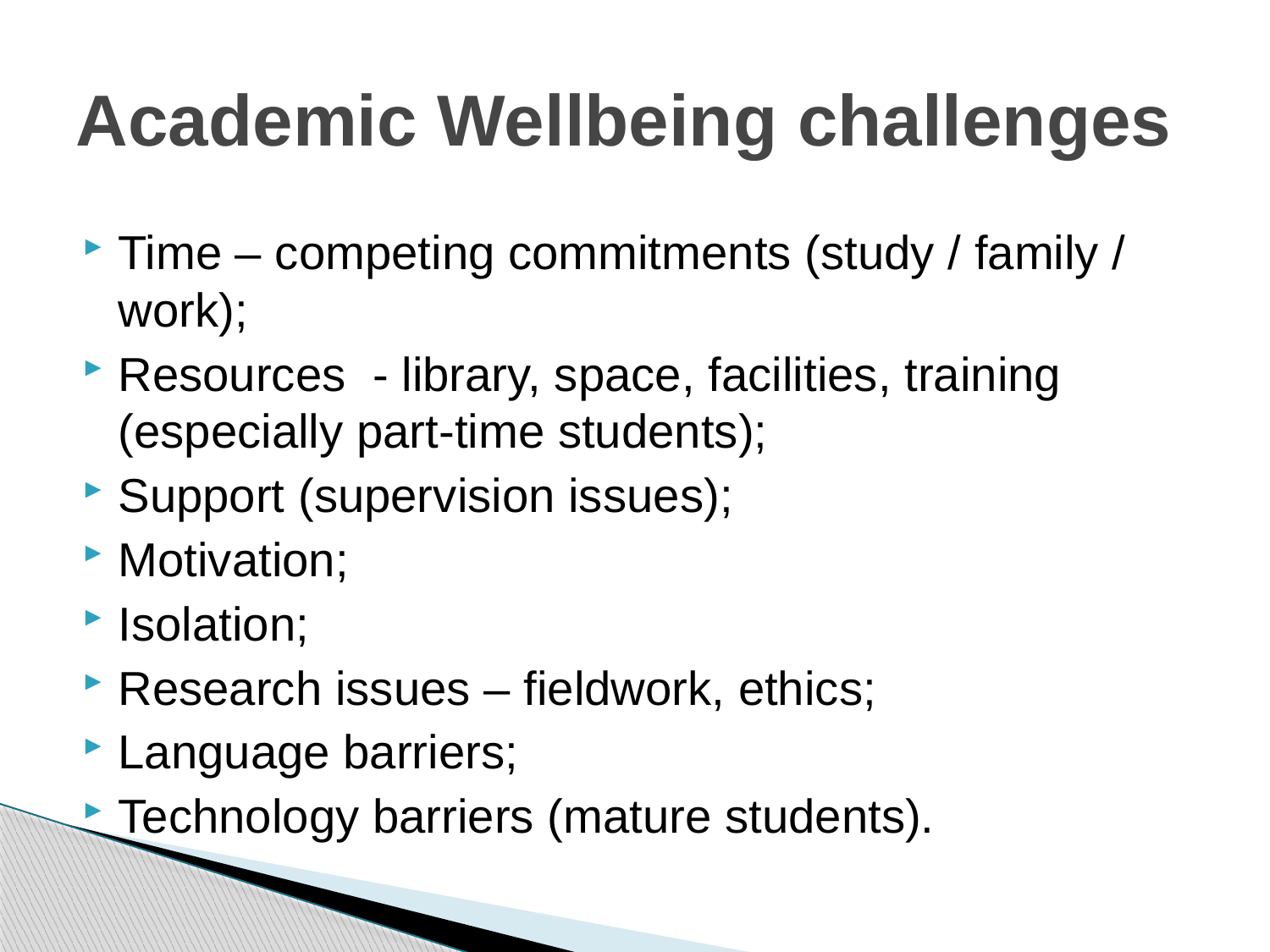

# Academic Wellbeing challenges
Time – competing commitments (study / family / work);
Resources  - library, space, facilities, training (especially part-time students);
Support (supervision issues);
Motivation;
Isolation;
Research issues – fieldwork, ethics;
Language barriers;
Technology barriers (mature students).